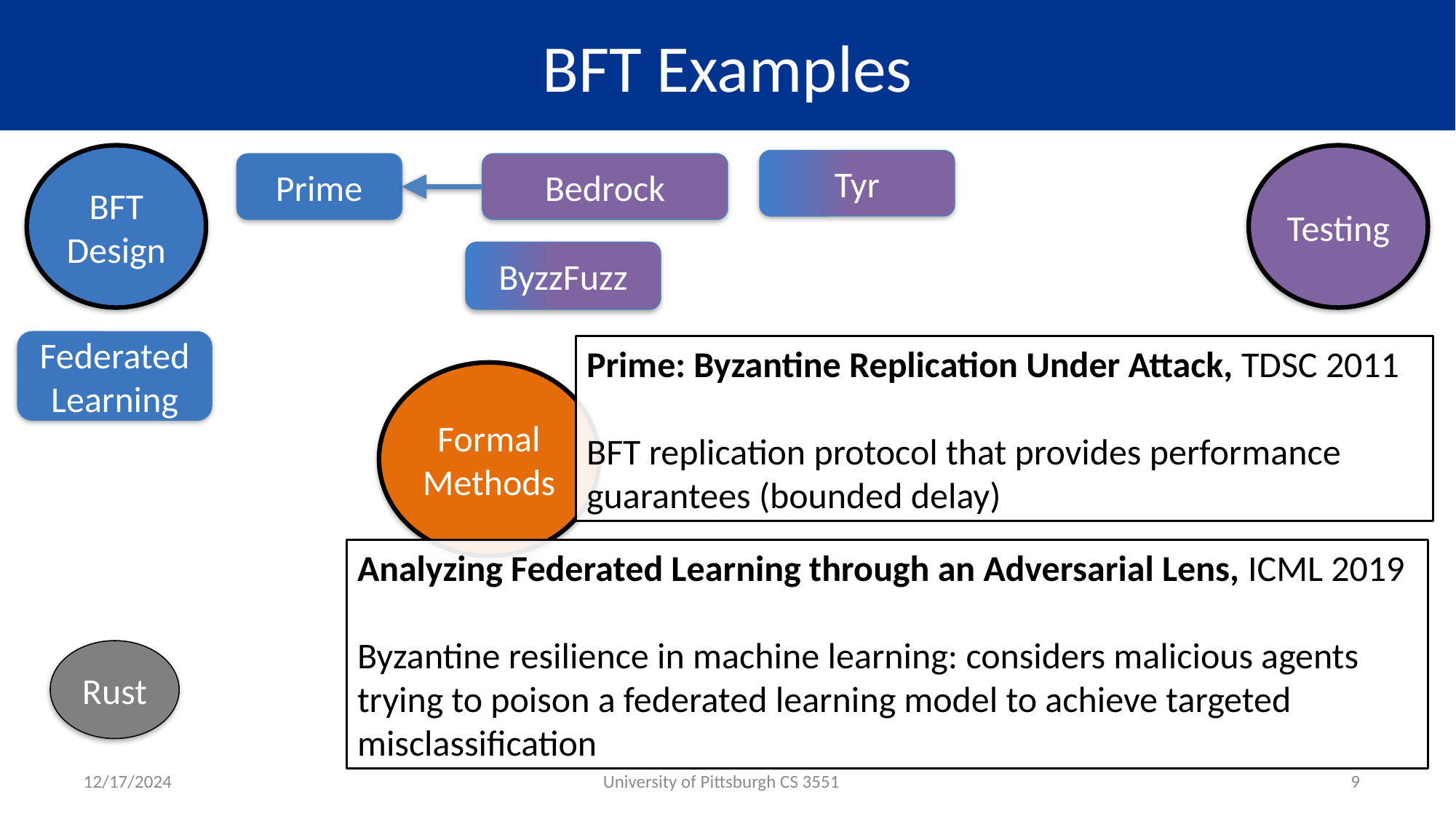

# BFT Examples
Testing
BFT Design
Tyr
Prime
Bedrock
ByzzFuzz
Federated Learning
Prime: Byzantine Replication Under Attack, TDSC 2011

BFT replication protocol that provides performance guarantees (bounded delay)
Formal Methods
Analyzing Federated Learning through an Adversarial Lens, ICML 2019

Byzantine resilience in machine learning: considers malicious agents trying to poison a federated learning model to achieve targeted misclassification
Rust
12/17/2024
University of Pittsburgh CS 3551
9